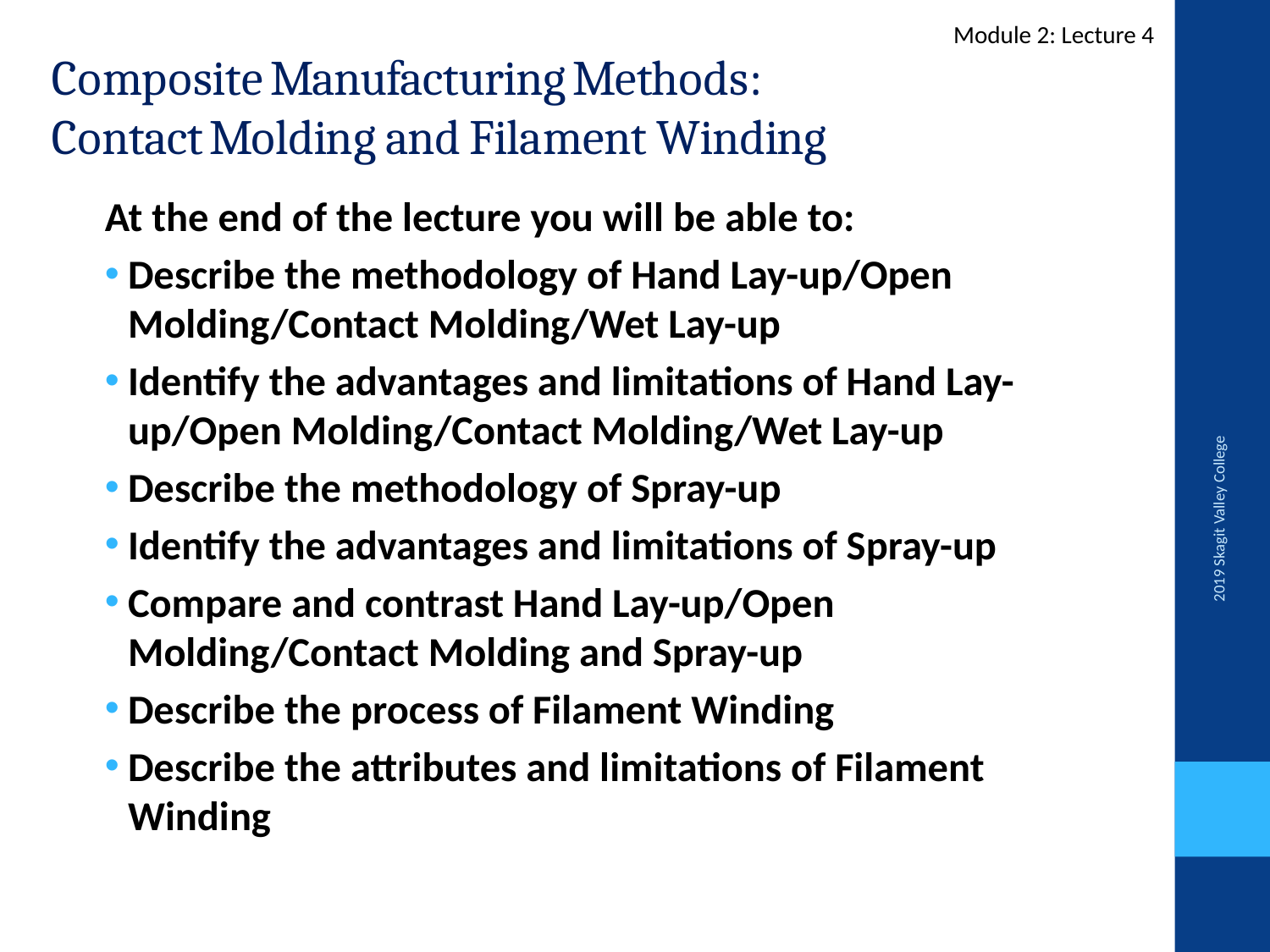

Module 2: Lecture 4
# Composite Manufacturing Methods: Contact Molding and Filament Winding
At the end of the lecture you will be able to:
Describe the methodology of Hand Lay-up/Open Molding/Contact Molding/Wet Lay-up
Identify the advantages and limitations of Hand Lay-up/Open Molding/Contact Molding/Wet Lay-up
Describe the methodology of Spray-up
Identify the advantages and limitations of Spray-up
Compare and contrast Hand Lay-up/Open Molding/Contact Molding and Spray-up
Describe the process of Filament Winding
Describe the attributes and limitations of Filament Winding

2019 Skagit Valley College